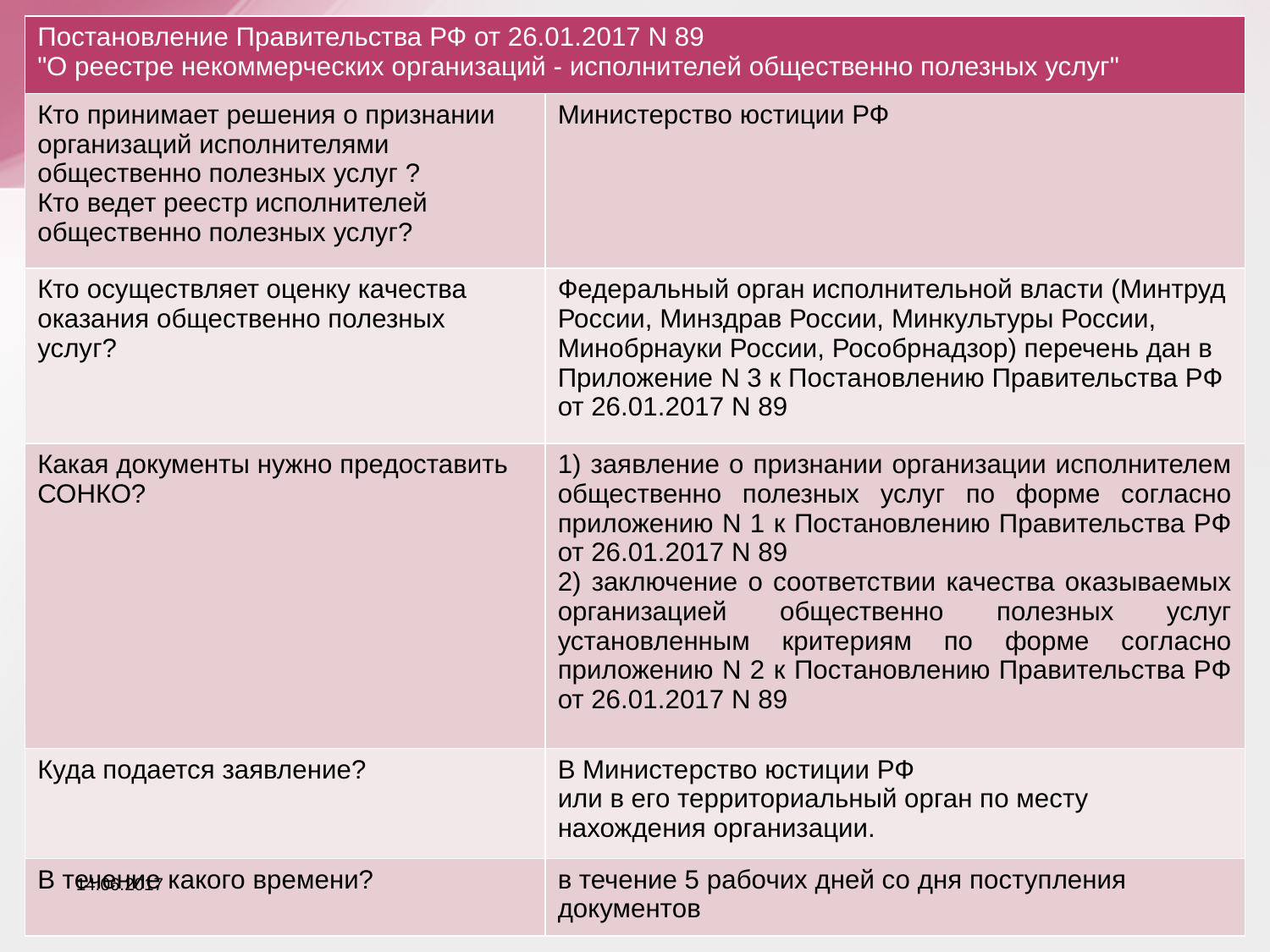

| Постановление Правительства РФ от 26.01.2017 N 89 "О реестре некоммерческих организаций - исполнителей общественно полезных услуг" |  |
| --- | --- |
| Кто принимает решения о признании организаций исполнителями общественно полезных услуг ? Кто ведет реестр исполнителей общественно полезных услуг? | Министерство юстиции РФ |
| Кто осуществляет оценку качества оказания общественно полезных услуг? | Федеральный орган исполнительной власти (Минтруд России, Минздрав России, Минкультуры России, Минобрнауки России, Рособрнадзор) перечень дан в Приложение N 3 к Постановлению Правительства РФ от 26.01.2017 N 89 |
| Какая документы нужно предоставить СОНКО? | 1) заявление о признании организации исполнителем общественно полезных услуг по форме согласно приложению N 1 к Постановлению Правительства РФ от 26.01.2017 N 89 2) заключение о соответствии качества оказываемых организацией общественно полезных услуг установленным критериям по форме согласно приложению N 2 к Постановлению Правительства РФ от 26.01.2017 N 89 |
| Куда подается заявление? | В Министерство юстиции РФ или в его территориальный орган по месту нахождения организации. |
| В течение какого времени? | в течение 5 рабочих дней со дня поступления документов |
14.06.2017
71
Центр ГРАНИ